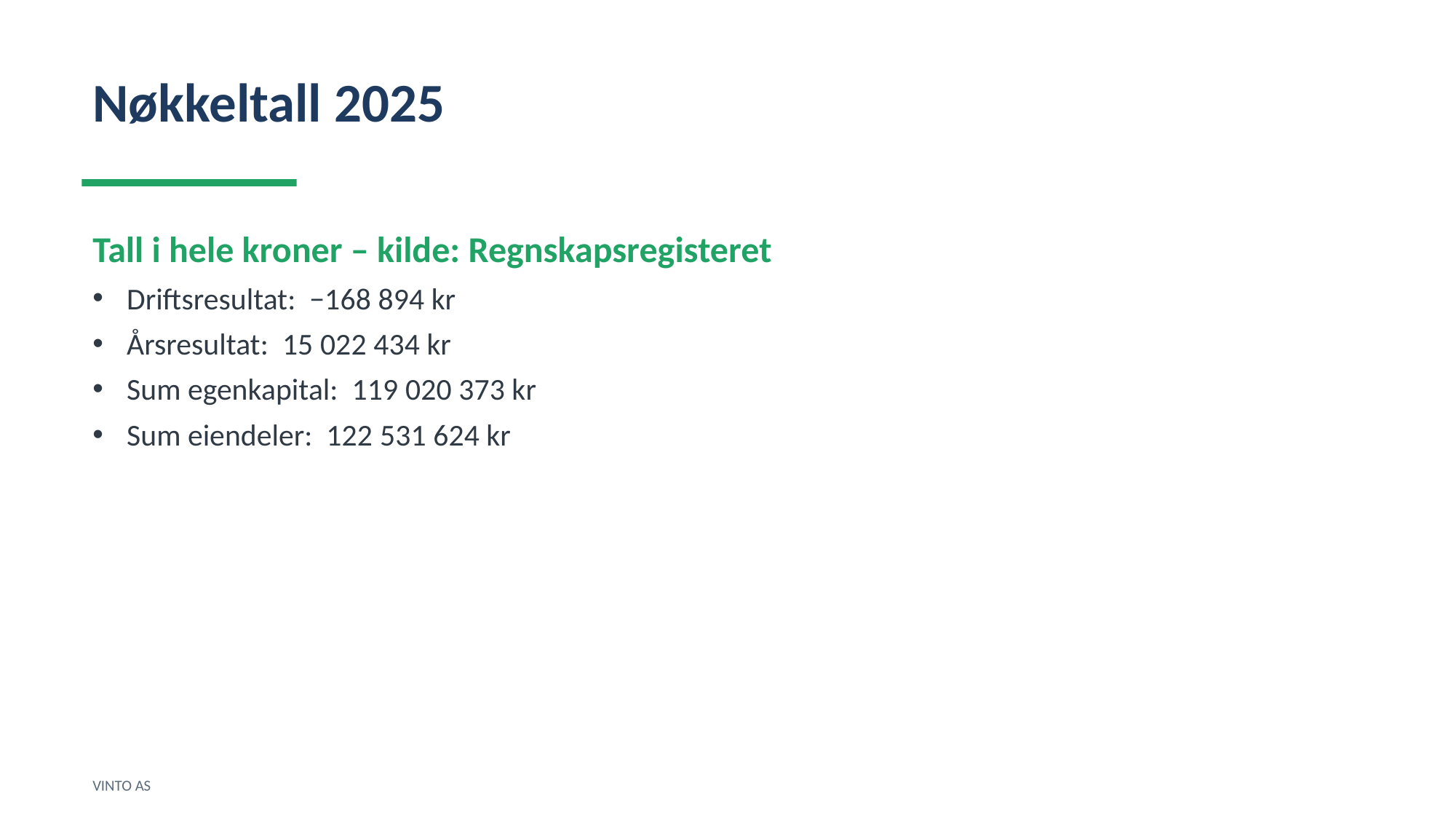

Nøkkeltall 2025

Tall i hele kroner – kilde: Regnskapsregisteret
Driftsresultat:  −168 894 kr
Årsresultat:  15 022 434 kr
Sum egenkapital:  119 020 373 kr
Sum eiendeler:  122 531 624 kr
VINTO AS